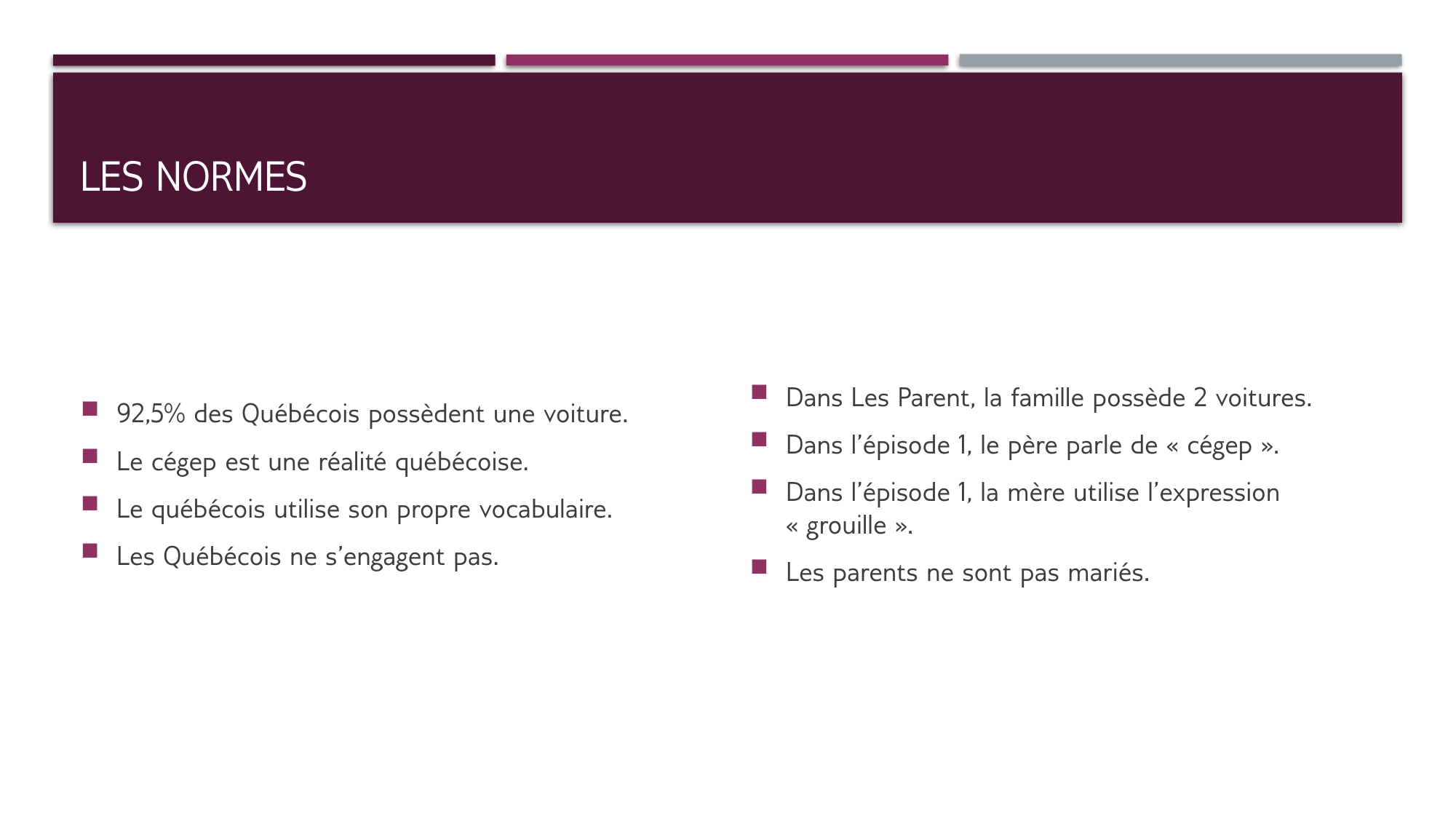

# Les normes
92,5% des Québécois possèdent une voiture.
Le cégep est une réalité québécoise.
Le québécois utilise son propre vocabulaire.
Les Québécois ne s’engagent pas.
Dans Les Parent, la famille possède 2 voitures.
Dans l’épisode 1, le père parle de « cégep ».
Dans l’épisode 1, la mère utilise l’expression « grouille ».
Les parents ne sont pas mariés.